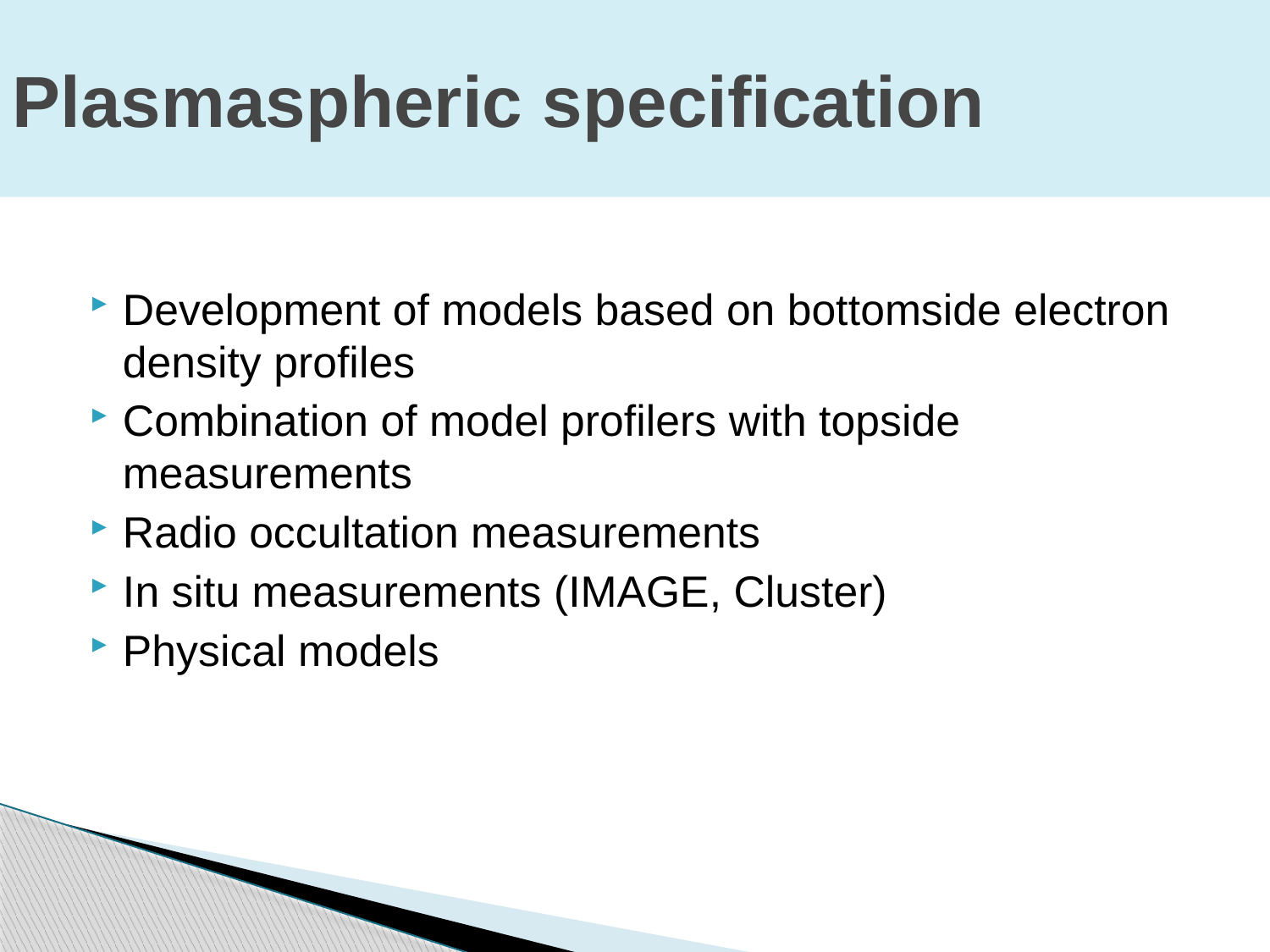

# Plasmaspheric specification
Development of models based on bottomside electron density profiles
Combination of model profilers with topside measurements
Radio occultation measurements
In situ measurements (IMAGE, Cluster)
Physical models